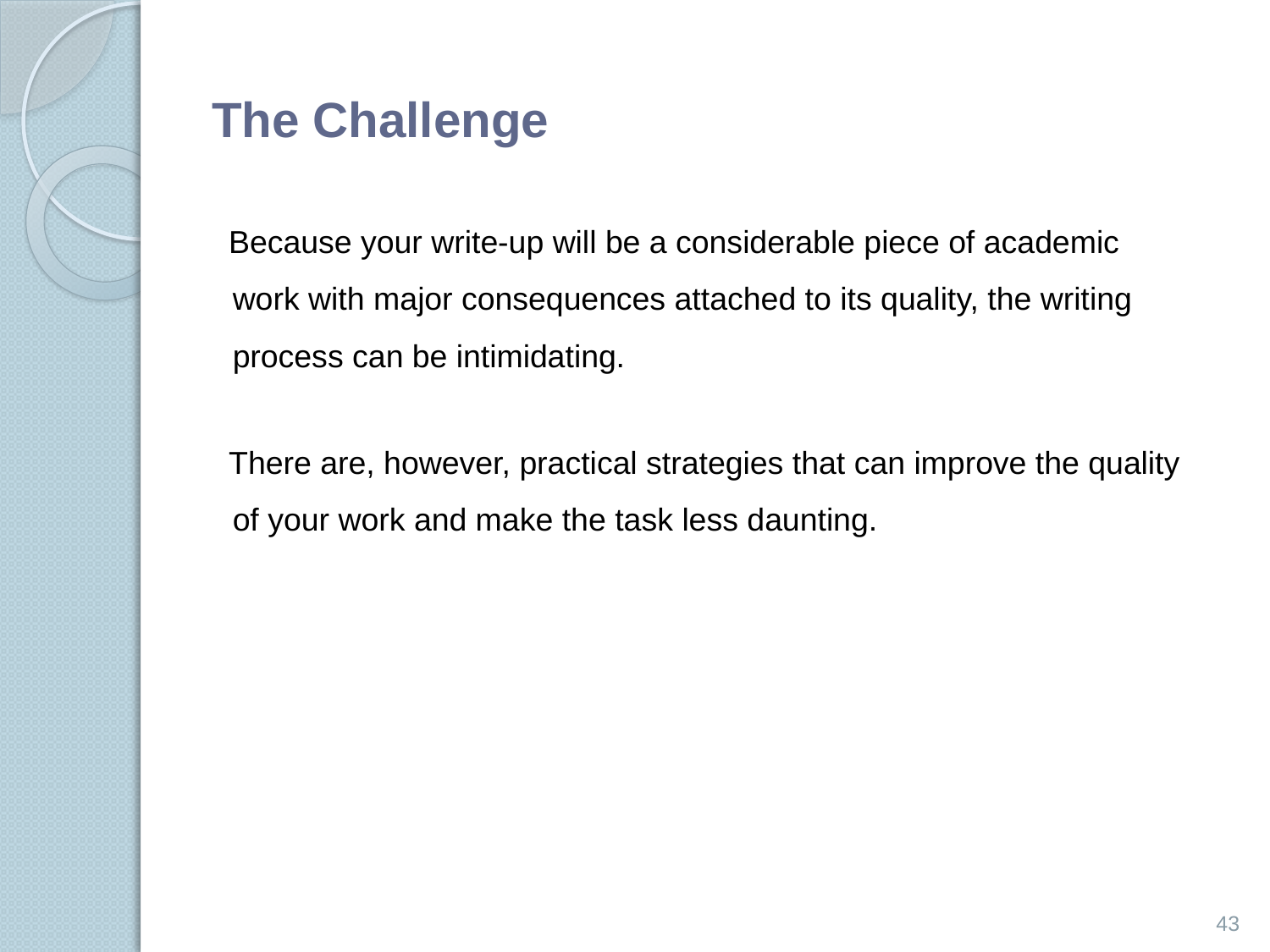

# The Challenge
    Because your write-up will be a considerable piece of academic work with major consequences attached to its quality, the writing process can be intimidating.

    There are, however, practical strategies that can improve the quality of your work and make the task less daunting.

43